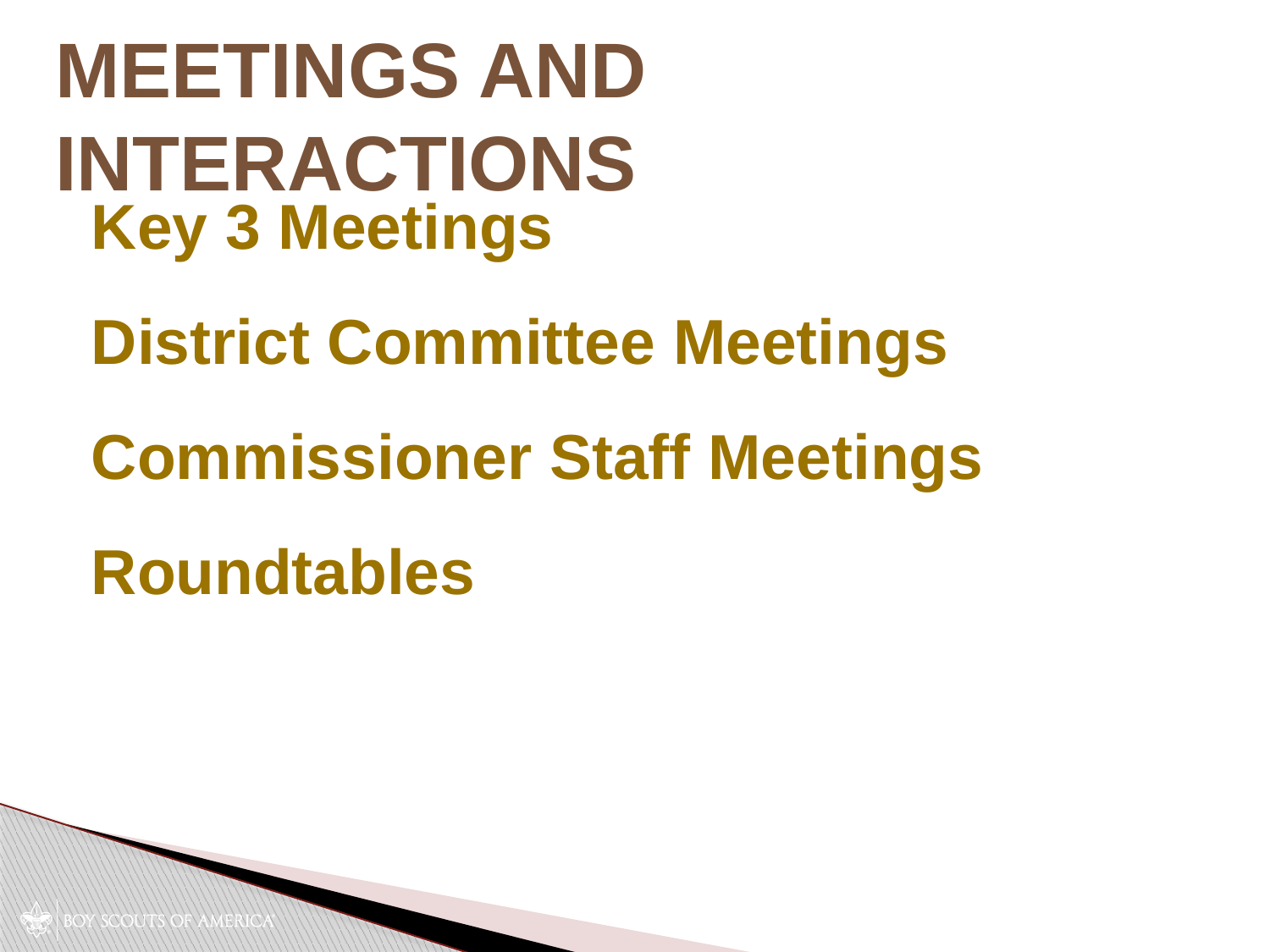

# Meetings and Interactions
Key 3 Meetings
District Committee Meetings
Commissioner Staff Meetings
Roundtables